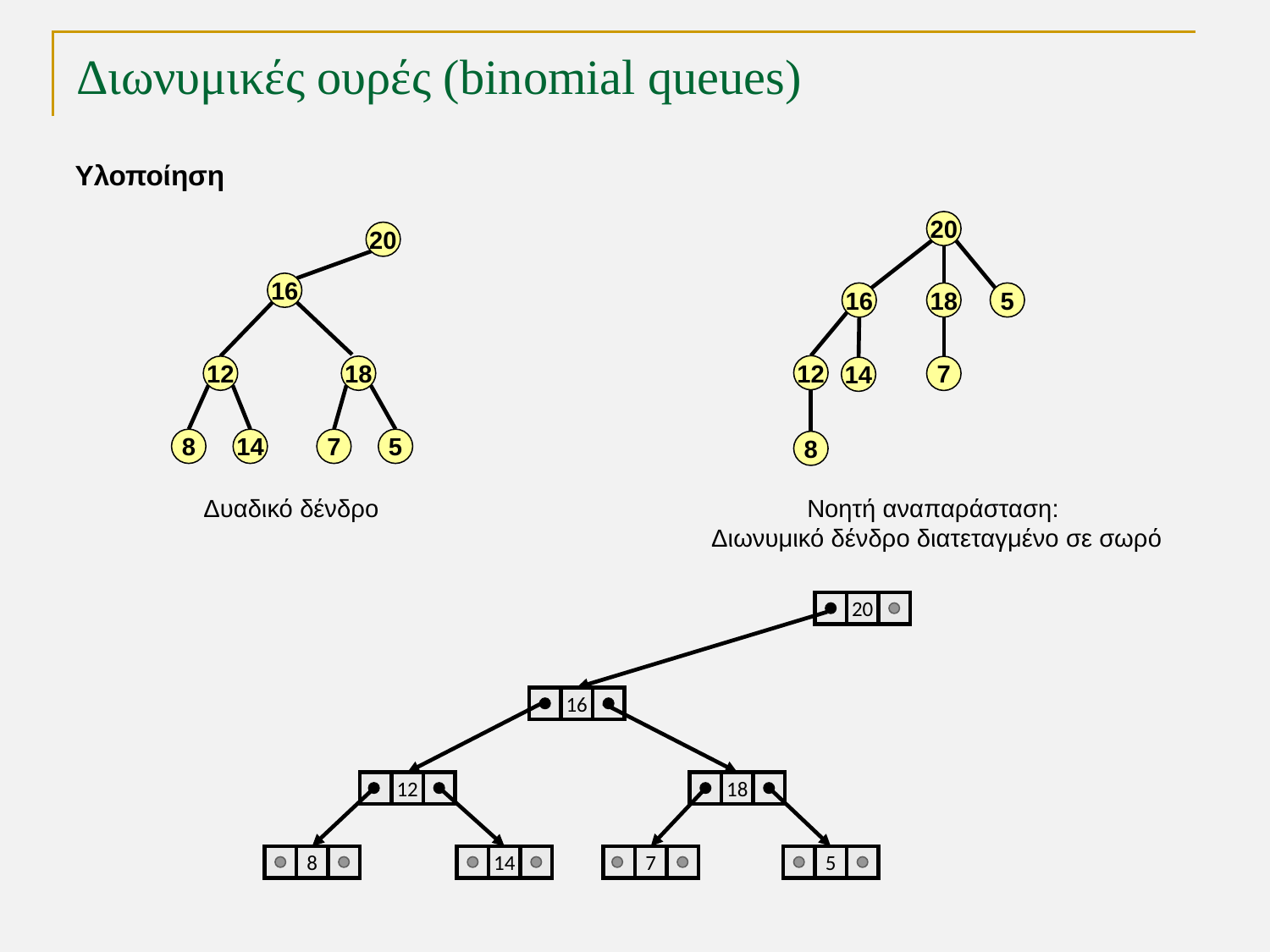

# Διωνυμικές ουρές (binomial queues)
Υλοποίηση
20
20
16
12
18
8
14
7
5
16
18
5
12
7
14
8
Νοητή αναπαράσταση:
Διωνυμικό δένδρο διατεταγμένο σε σωρό
Δυαδικό δένδρο

20

16

12

18

8

14

7

5

TexPoint fonts used in EMF.
Read the TexPoint manual before you delete this box.: AAAAA